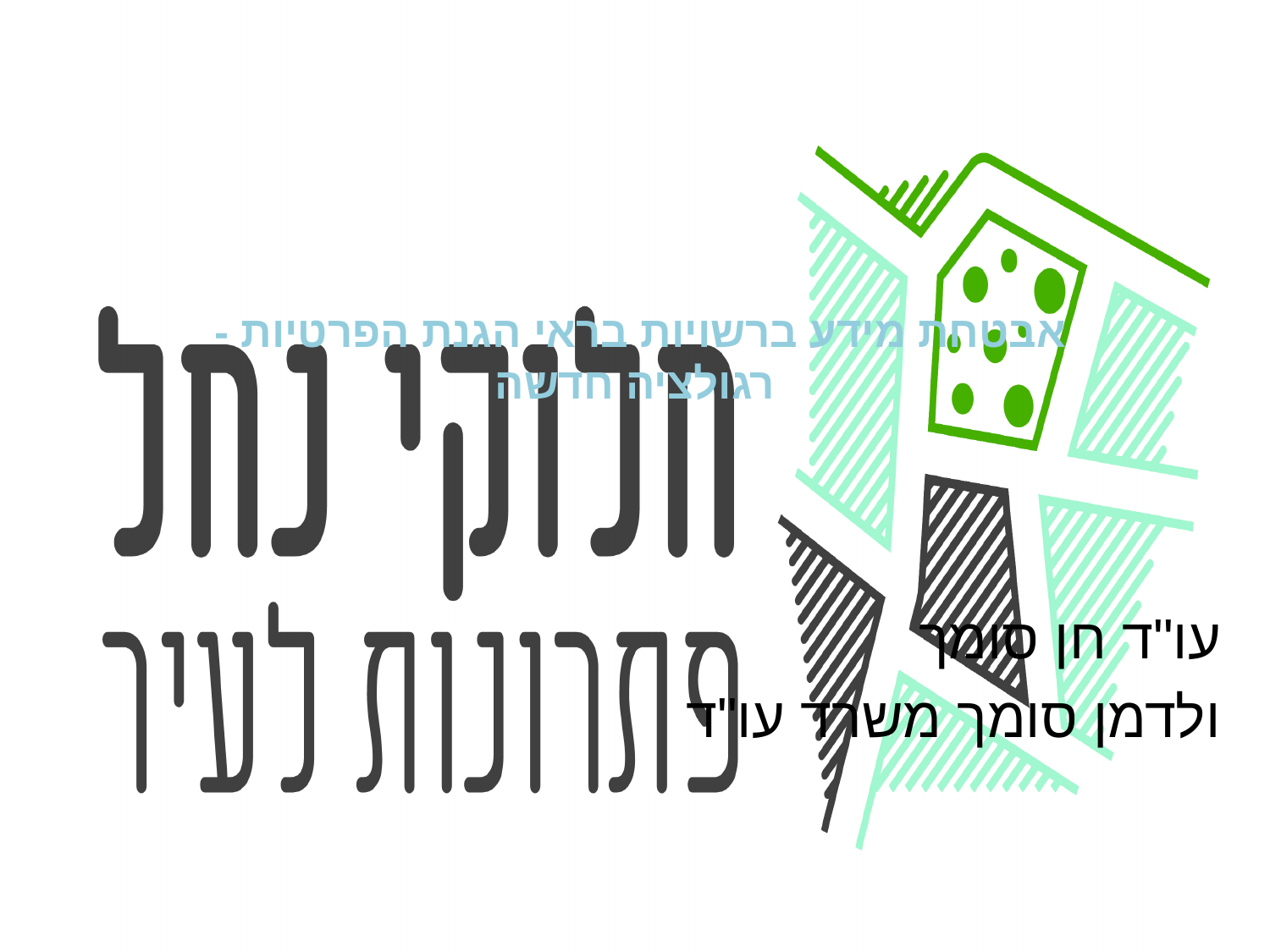

# אבטחת מידע ברשויות בראי הגנת הפרטיות - רגולציה חדשה
עו"ד חן סומך
ולדמן סומך משרד עו"ד